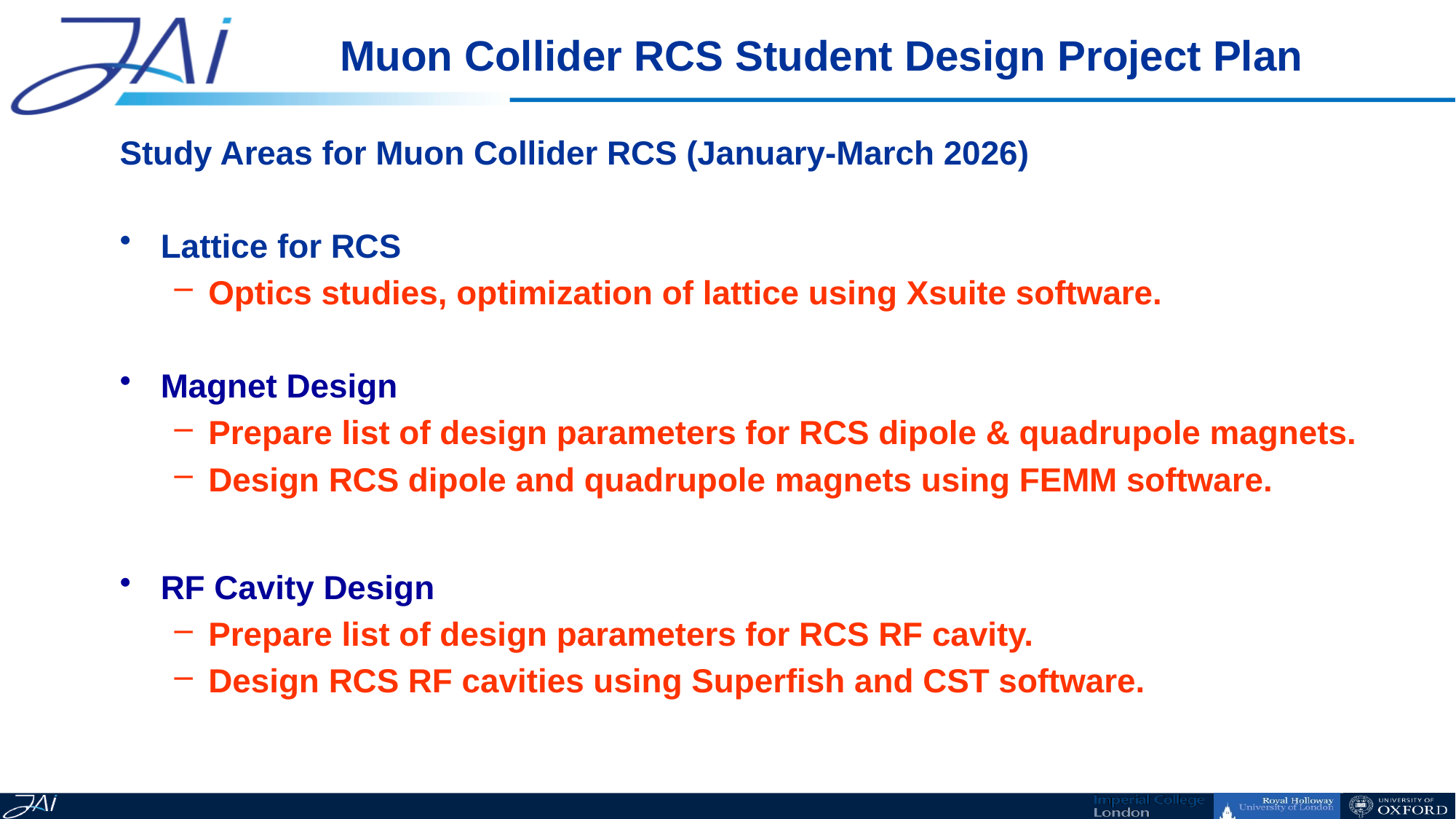

Muon Collider RCS Student Design Project Plan
Study Areas for Muon Collider RCS (January-March 2026)

Lattice for RCS
Optics studies, optimization of lattice using Xsuite software.

Magnet Design
Prepare list of design parameters for RCS dipole & quadrupole magnets.
Design RCS dipole and quadrupole magnets using FEMM software.

RF Cavity Design
Prepare list of design parameters for RCS RF cavity.
Design RCS RF cavities using Superfish and CST software.